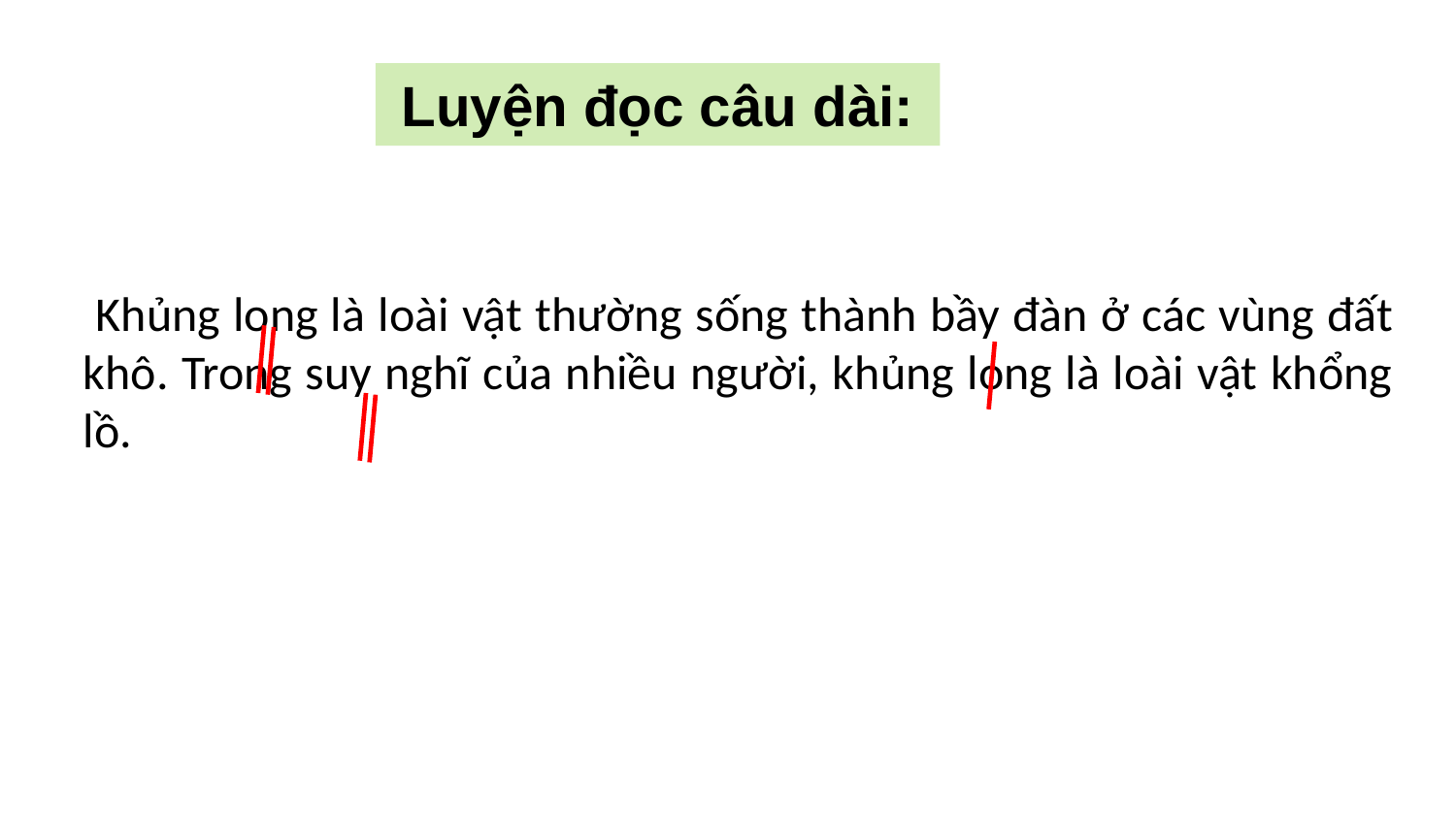

Luyện đọc câu dài:
 Khủng long là loài vật thường sống thành bầy đàn ở các vùng đất khô. Trong suy nghĩ của nhiều người, khủng long là loài vật khổng lồ.